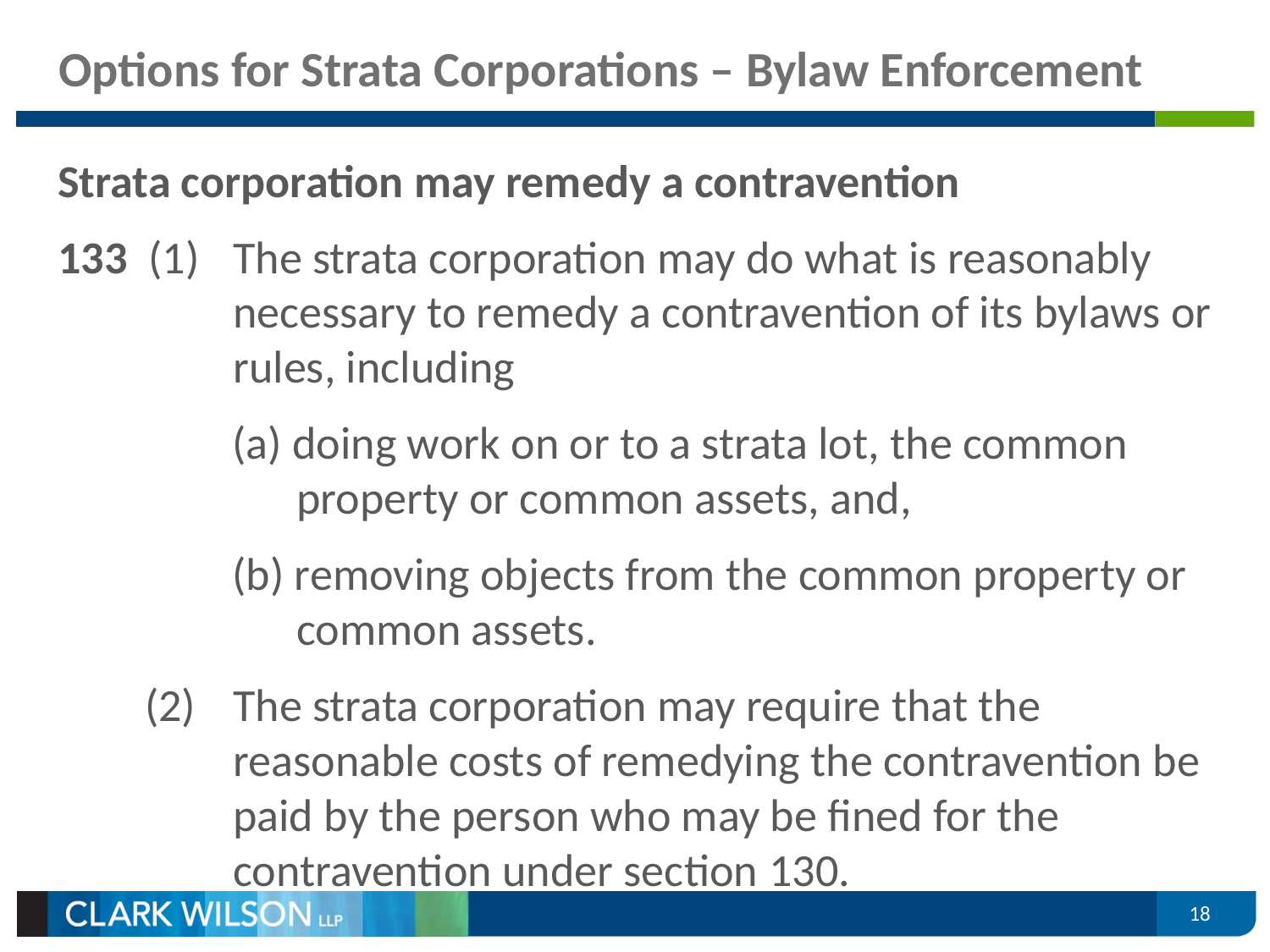

# Options for Strata Corporations – Bylaw Enforcement
Strata corporation may remedy a contravention
133  (1) 	The strata corporation may do what is reasonably necessary to remedy a contravention of its bylaws or rules, including
(a) doing work on or to a strata lot, the common property or common assets, and,
(b) removing objects from the common property or common assets.
(2) 	The strata corporation may require that the reasonable costs of remedying the contravention be paid by the person who may be fined for the contravention under section 130.
18